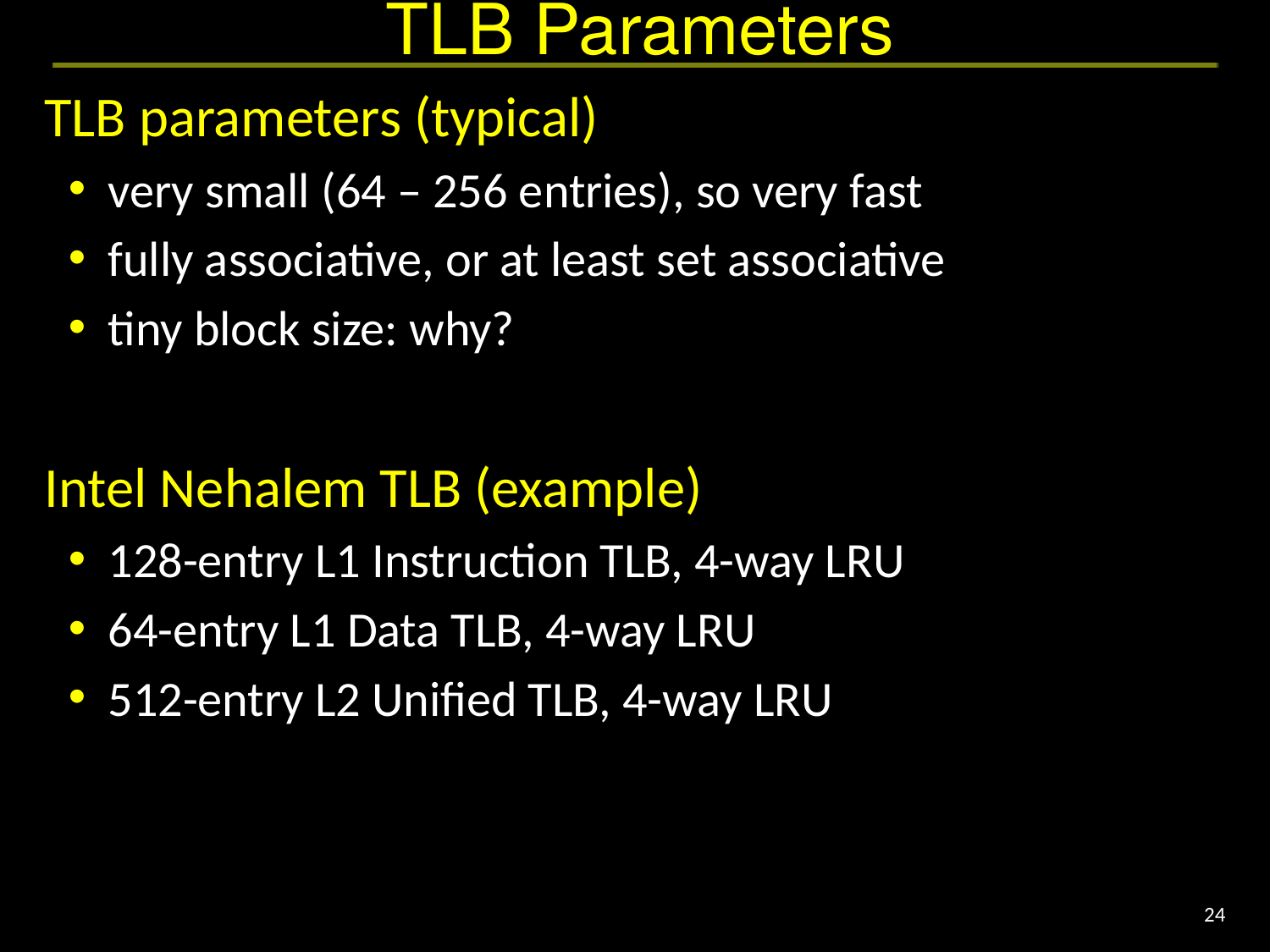

# TLB Parameters
TLB parameters (typical)
very small (64 – 256 entries), so very fast
fully associative, or at least set associative
tiny block size: why?

Intel Nehalem TLB (example)
128-entry L1 Instruction TLB, 4-way LRU
64-entry L1 Data TLB, 4-way LRU
512-entry L2 Unified TLB, 4-way LRU